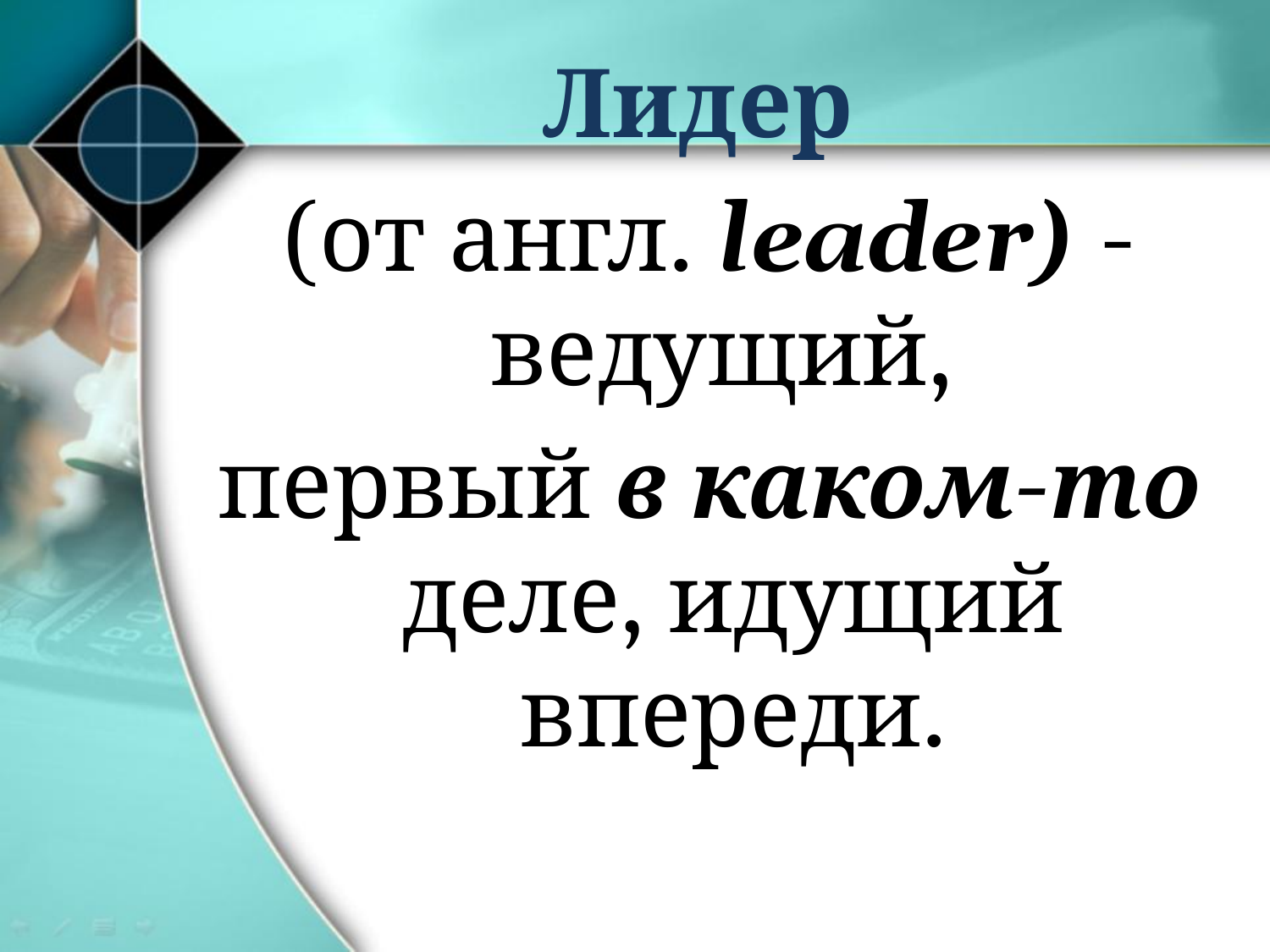

Лидер
(от англ. leader) - ведущий,
первый в каком-то деле, идущий впереди.